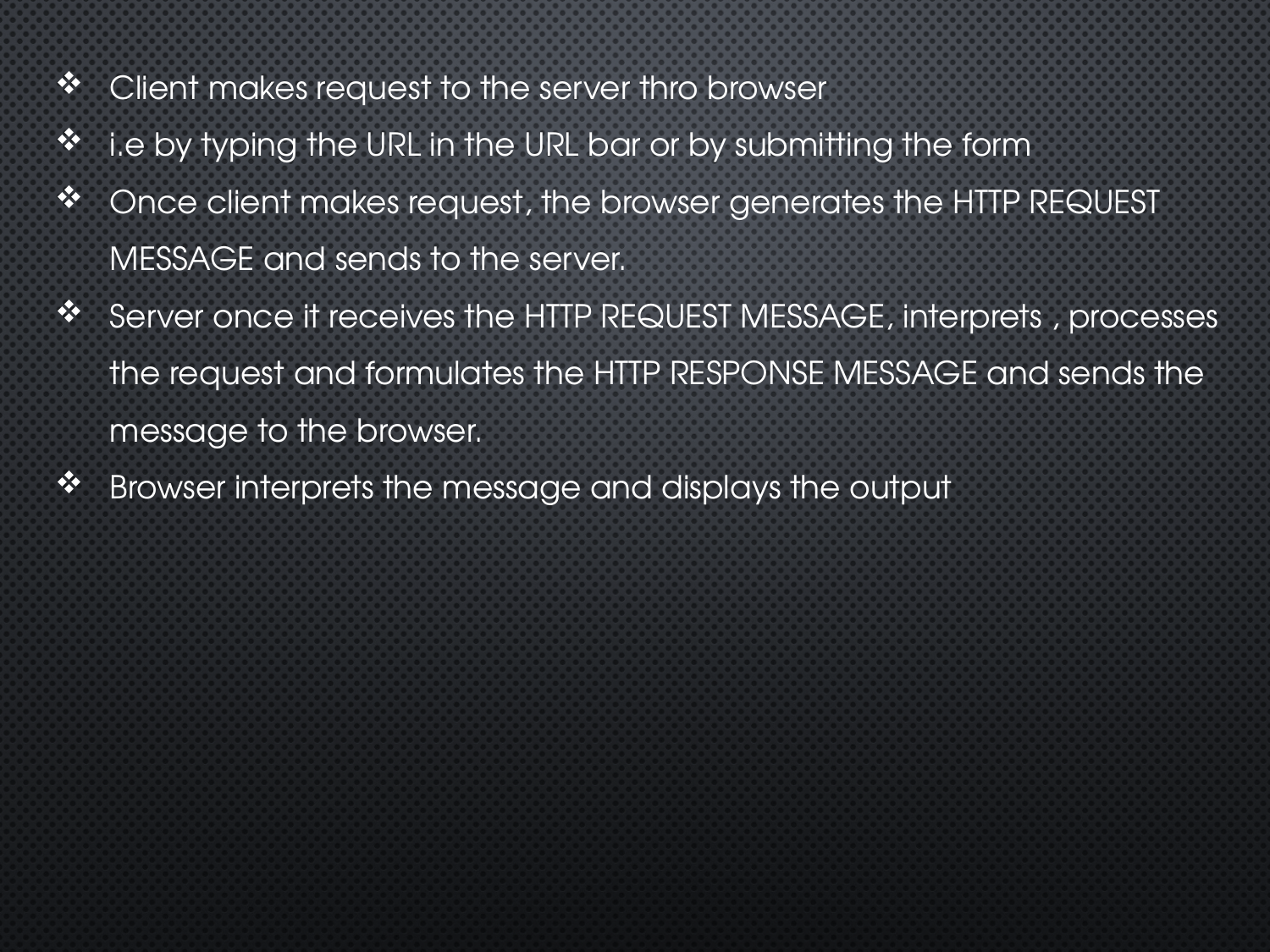

Client makes request to the server thro browser
i.e by typing the URL in the URL bar or by submitting the form
Once client makes request, the browser generates the HTTP REQUEST MESSAGE and sends to the server.
Server once it receives the HTTP REQUEST MESSAGE, interprets , processes the request and formulates the HTTP RESPONSE MESSAGE and sends the message to the browser.
Browser interprets the message and displays the output